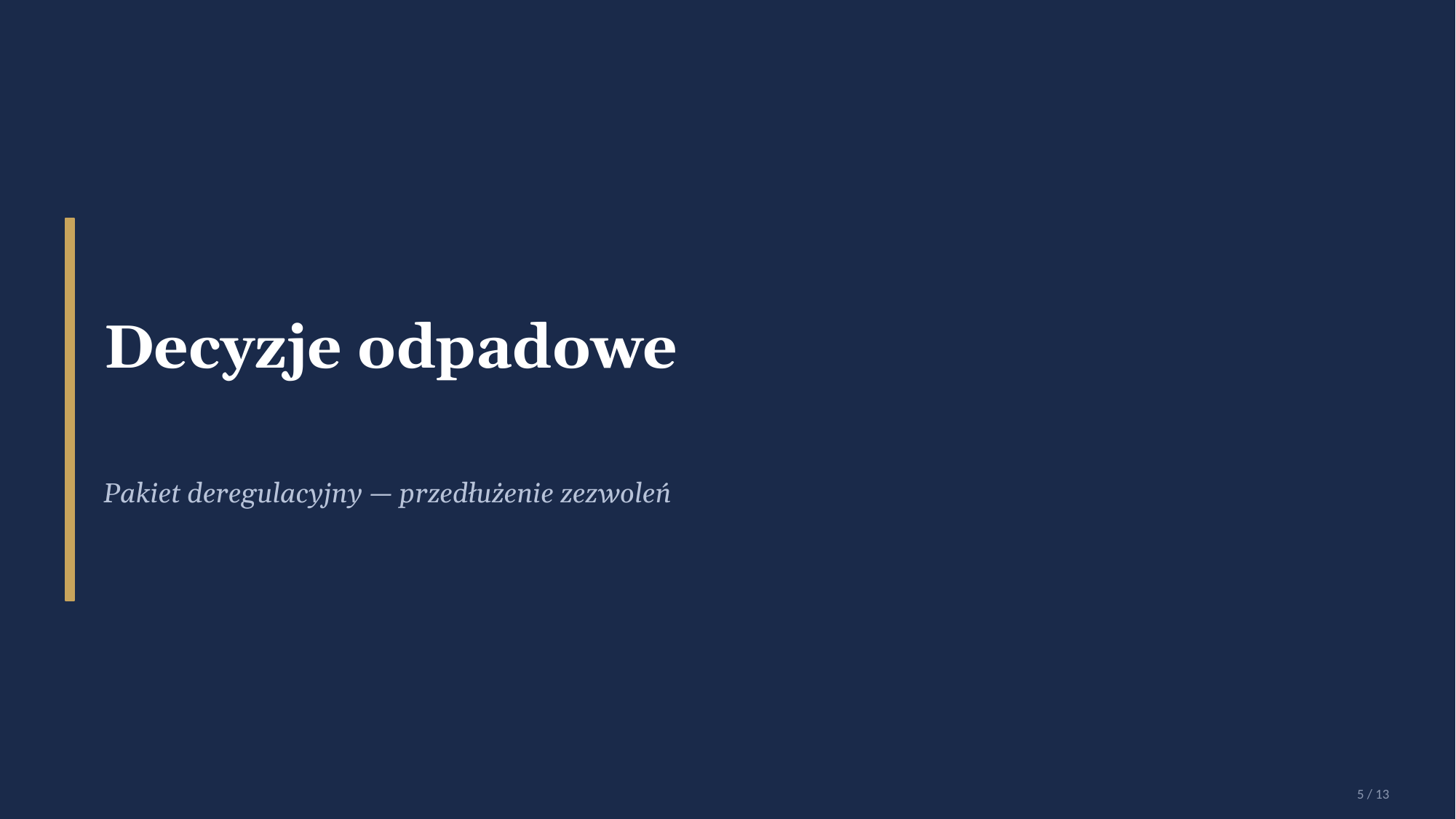

Decyzje odpadowe
Pakiet deregulacyjny — przedłużenie zezwoleń
5 / 13